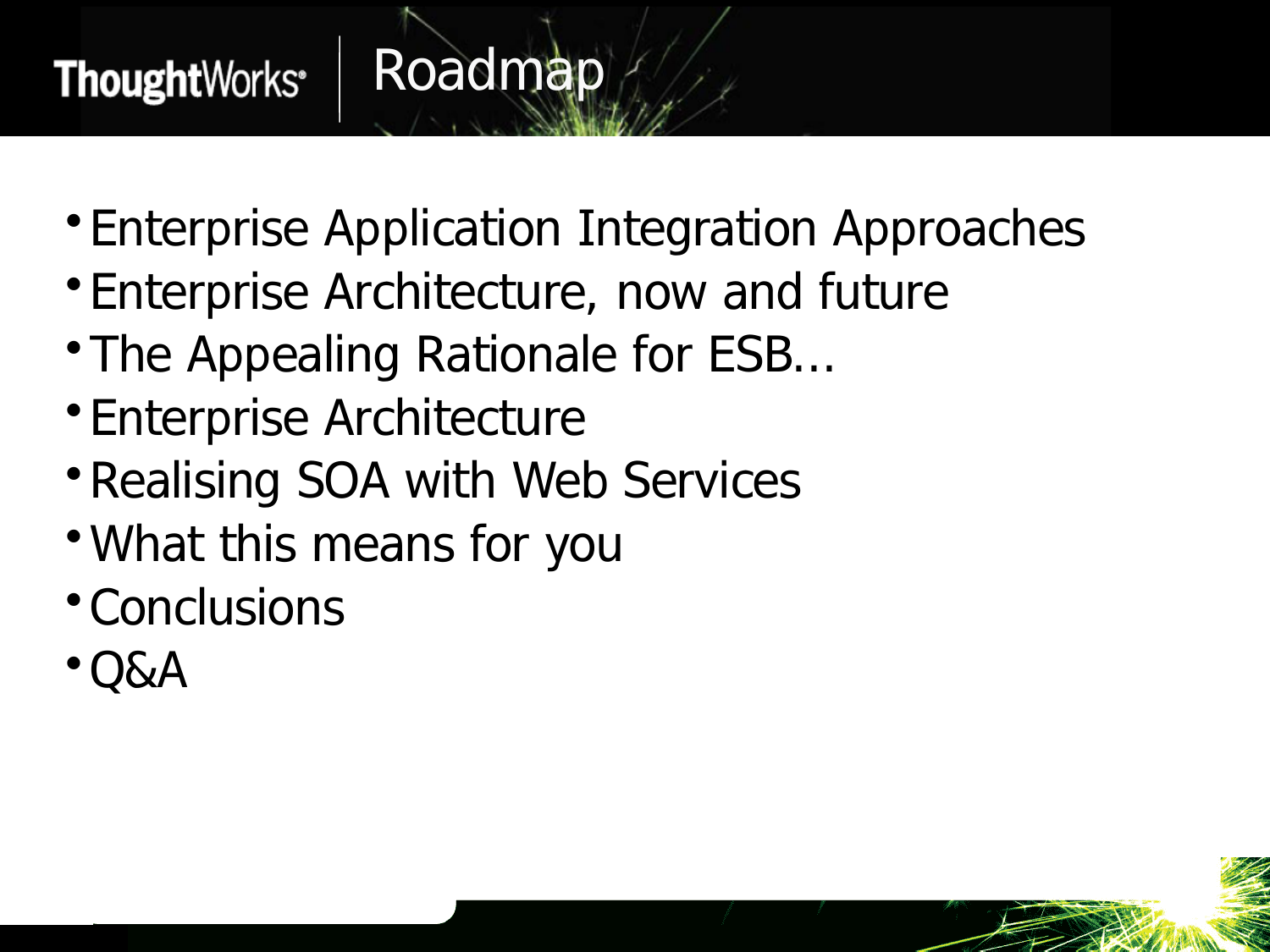

# Roadmap
Enterprise Application Integration Approaches
Enterprise Architecture, now and future
The Appealing Rationale for ESB...
Enterprise Architecture
Realising SOA with Web Services
What this means for you
Conclusions
Q&A